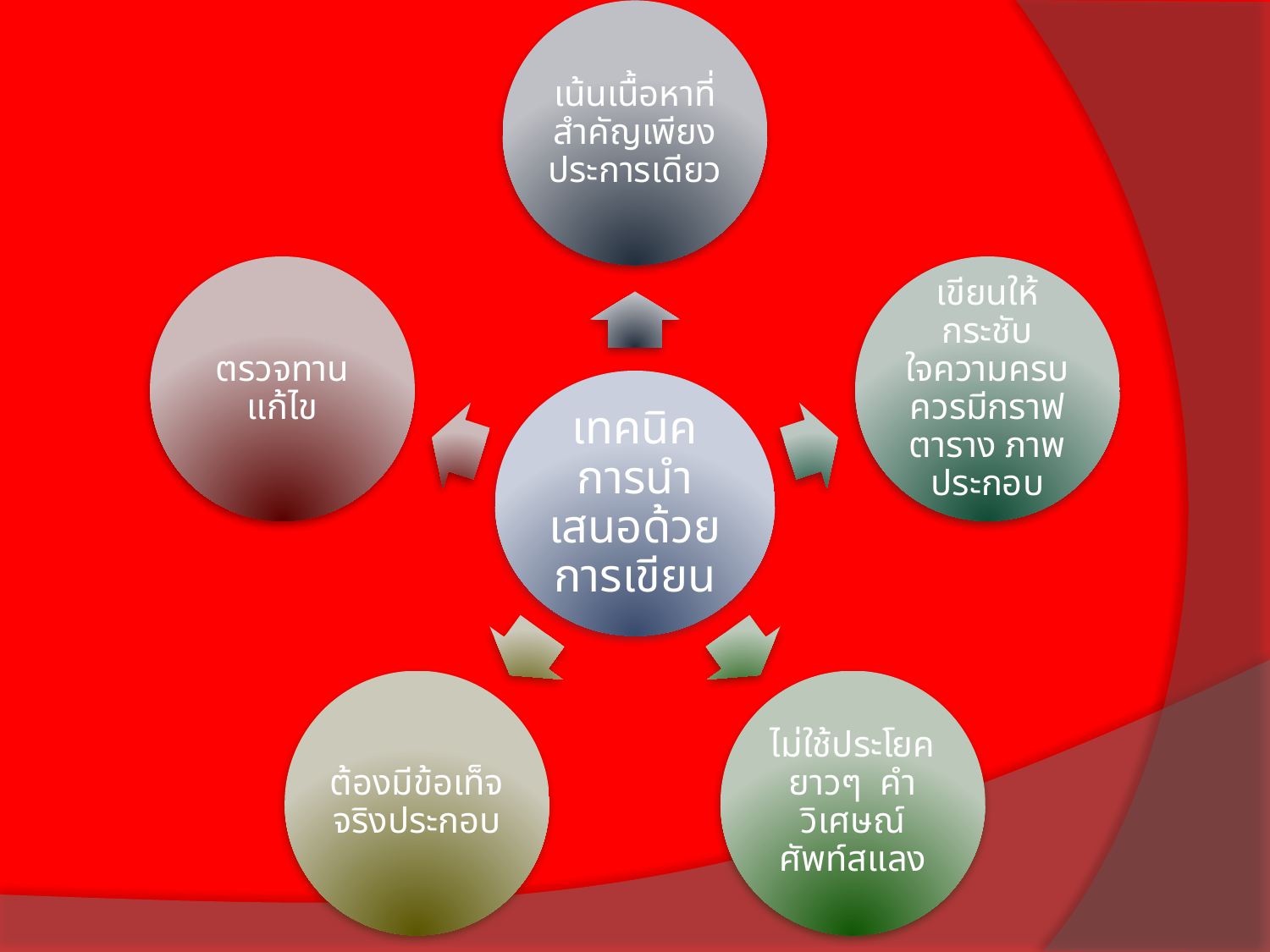

เทคนิคการนำเสนอด้วยการเขียน

เน้นเนื้อหาที่สำคัญเพียงประการเดียว

เขียนให้กระชับ ใจความครบ ควรมีกราฟ ตาราง ภาพประกอบ

ไม่ใช้ประโยคยาวๆ  คำวิเศษณ์ ศัพท์สแลง

ต้องมีข้อเท็จจริงประกอบ

ตรวจทานแก้ไข